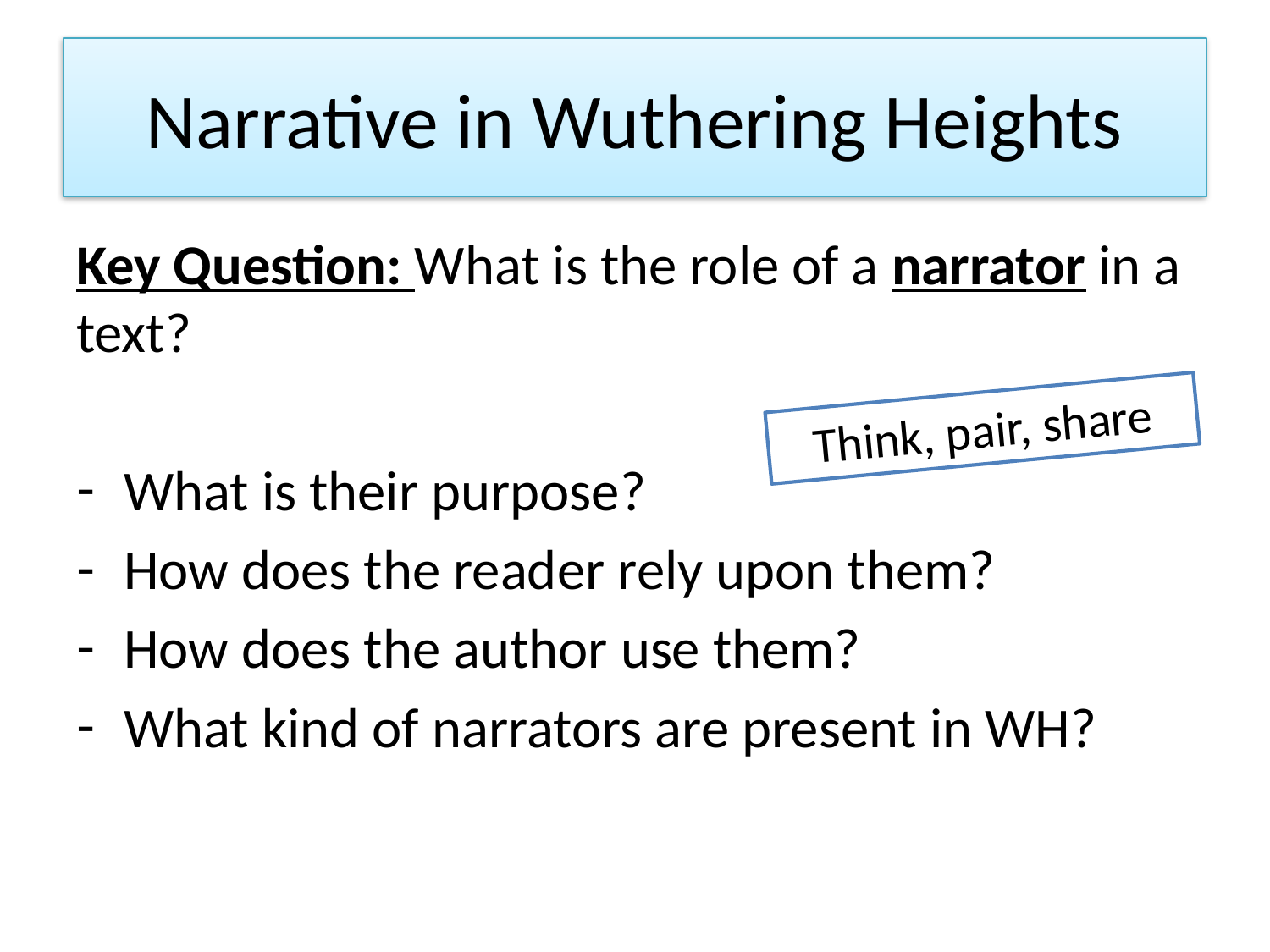

# Narrative in Wuthering Heights
Key Question: What is the role of a narrator in a text?

What is their purpose?
How does the reader rely upon them?
How does the author use them?
What kind of narrators are present in WH?
Think, pair, share